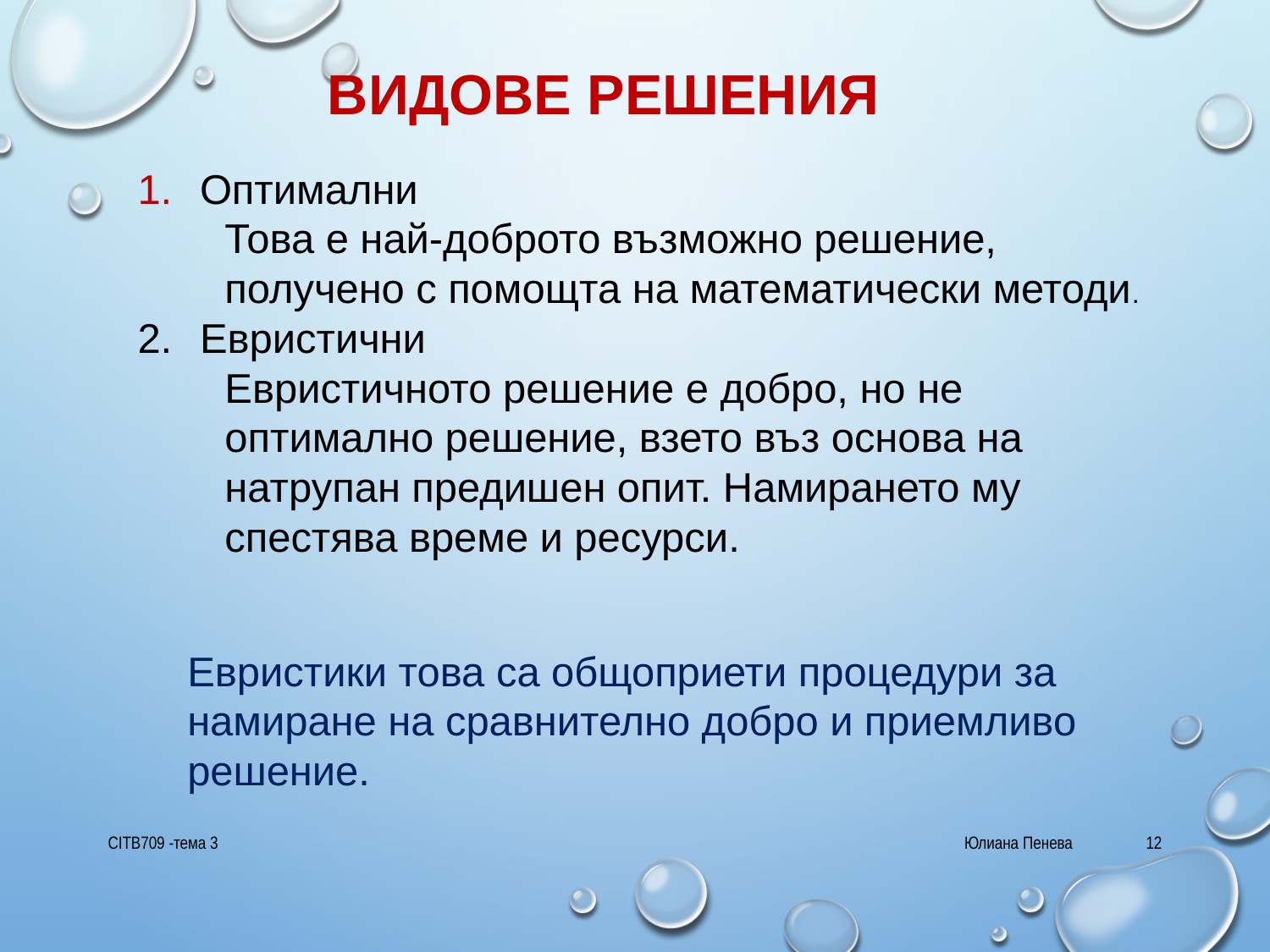

# Видове решения
Оптимални
Това е най-доброто възможно решение, получено с помощта на математически методи.
Евристични
Евристичното решение е добро, но не оптимално решение, взето въз основа на натрупан предишен опит. Намирането му спестява време и ресурси.

Евристики това са общоприети процедури за намиране на сравнително добро и приемливо решение.

CITB709 -тема 3
Юлиана Пенева
12